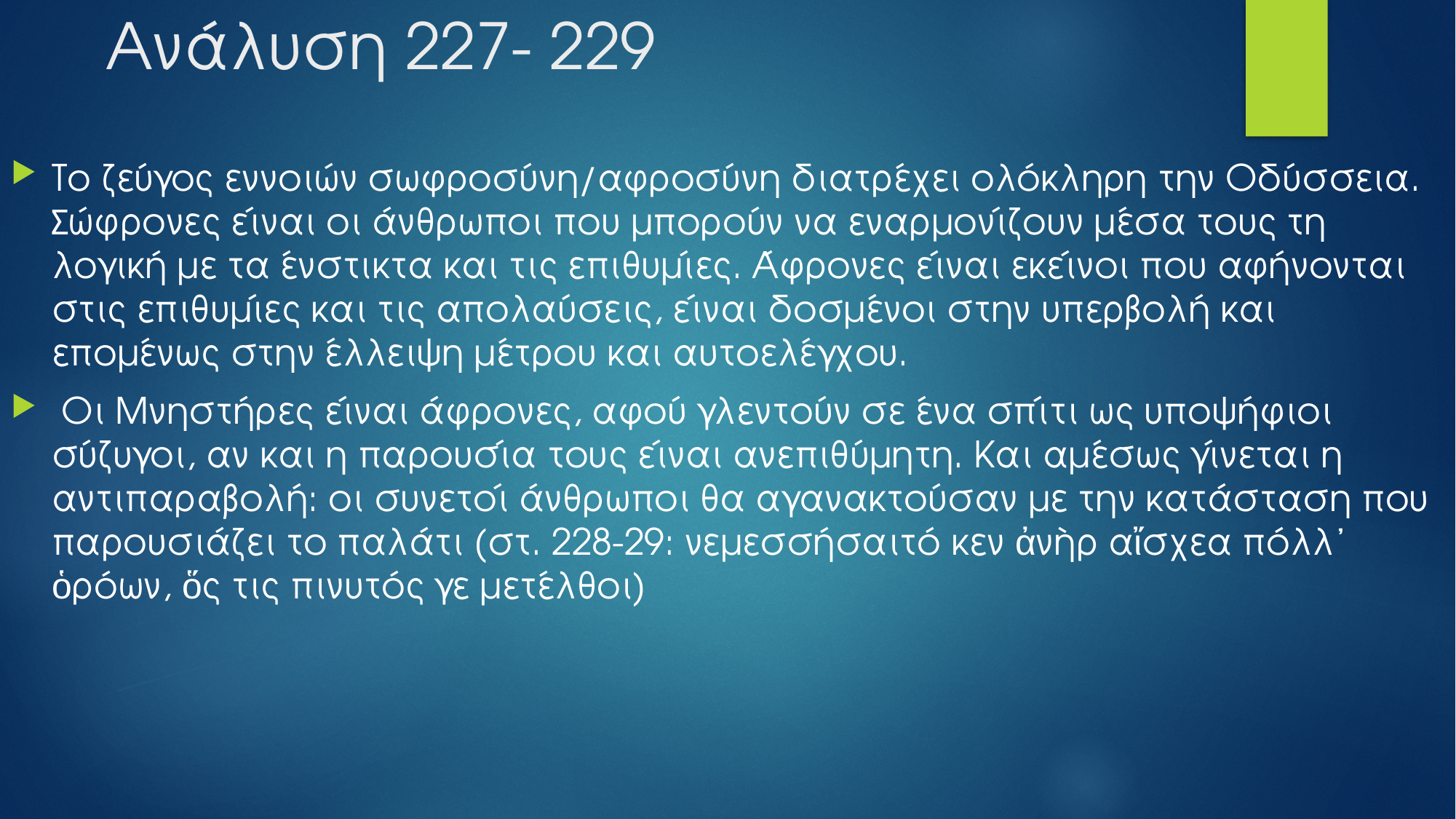

# Ανάλυση 227- 229
Το ζεύγος εννοιών σωφροσύνη/αφροσύνη διατρέχει ολόκληρη την Οδύσσεια. Σώφρονες είναι οι άνθρωποι που μπορούν να εναρμονίζουν μέσα τους τη λογική με τα ένστικτα και τις επιθυμίες. Άφρονες είναι εκείνοι που αφήνονται στις επιθυμίες και τις απολαύσεις, είναι δοσμένοι στην υπερβολή και επομένως στην έλλειψη μέτρου και αυτοελέγχου.
 Οι Μνηστήρες είναι άφρονες, αφού γλεντούν σε ένα σπίτι ως υποψήφιοι σύζυγοι, αν και η παρουσία τους είναι ανεπιθύμητη. Και αμέσως γίνεται η αντιπαραβολή: οι συνετοί άνθρωποι θα αγανακτούσαν με την κατάσταση που παρουσιάζει το παλάτι (στ. 228-29: νεμεσσήσαιτό κεν ἀνὴρ αἴσχεα πόλλ᾽ ὁρόων, ὅς τις πινυτός γε μετέλθοι)